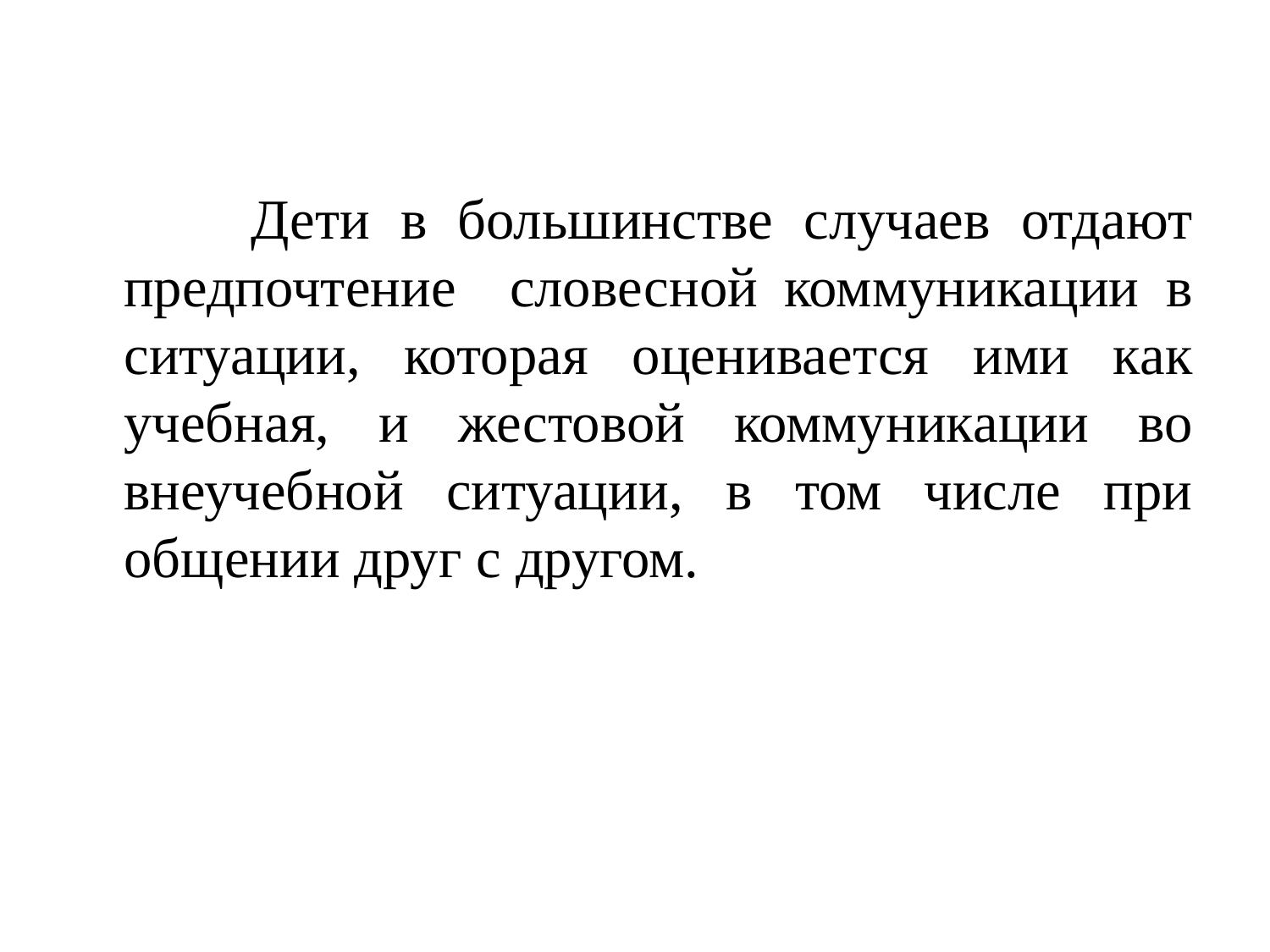

Дети в большинстве случаев отдают предпочтение  словесной коммуникации в ситуации, которая оценивается ими как учебная, и жестовой коммуникации во внеучебной ситуации, в том числе при общении друг с другом.